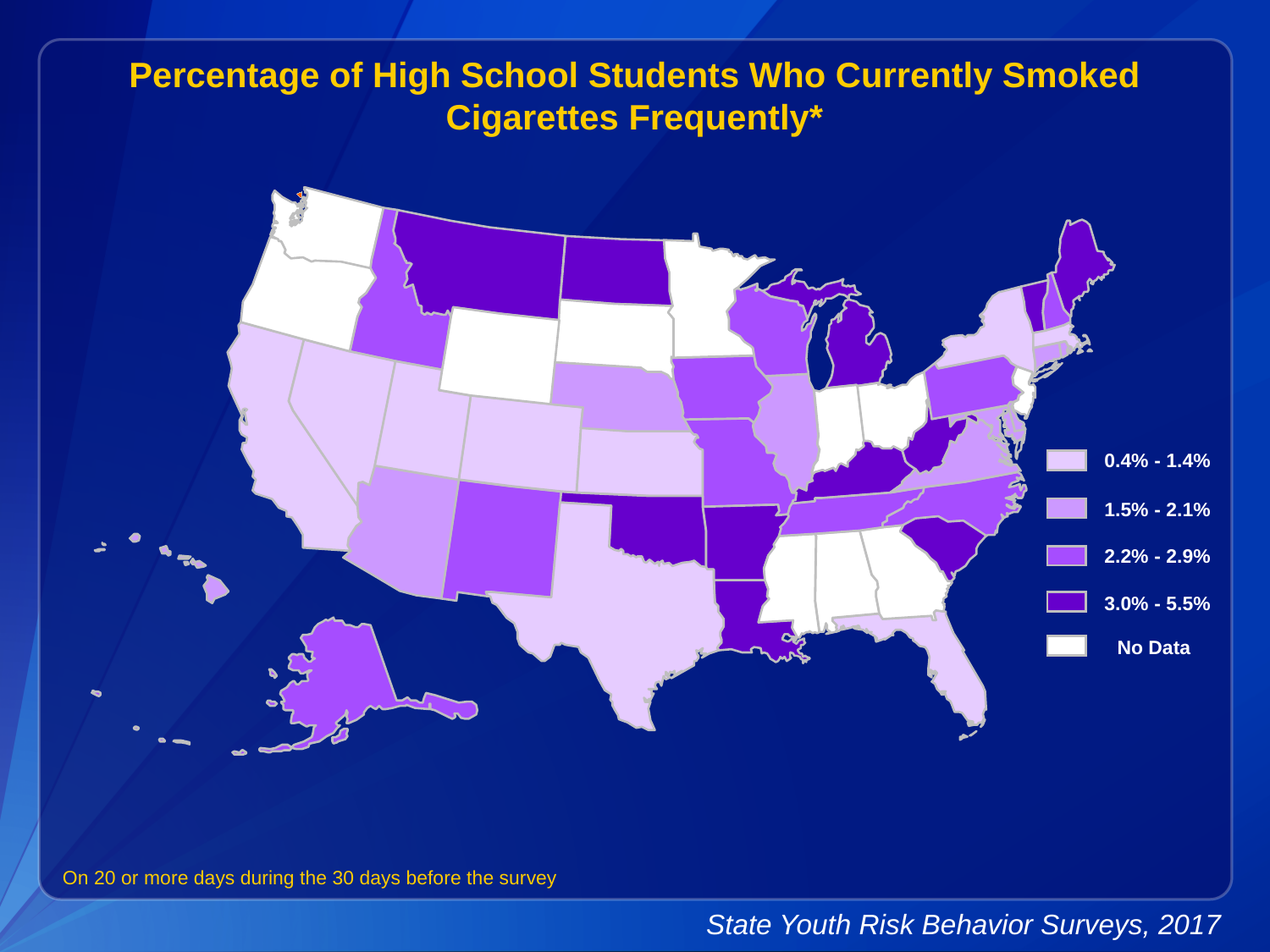

Percentage of High School Students Who Currently Smoked Cigarettes Frequently*

0.4% - 1.4%

1.5% - 2.1%

2.2% - 2.9%

3.0% - 5.5%

No Data

On 20 or more days during the 30 days before the survey
State Youth Risk Behavior Surveys, 2017